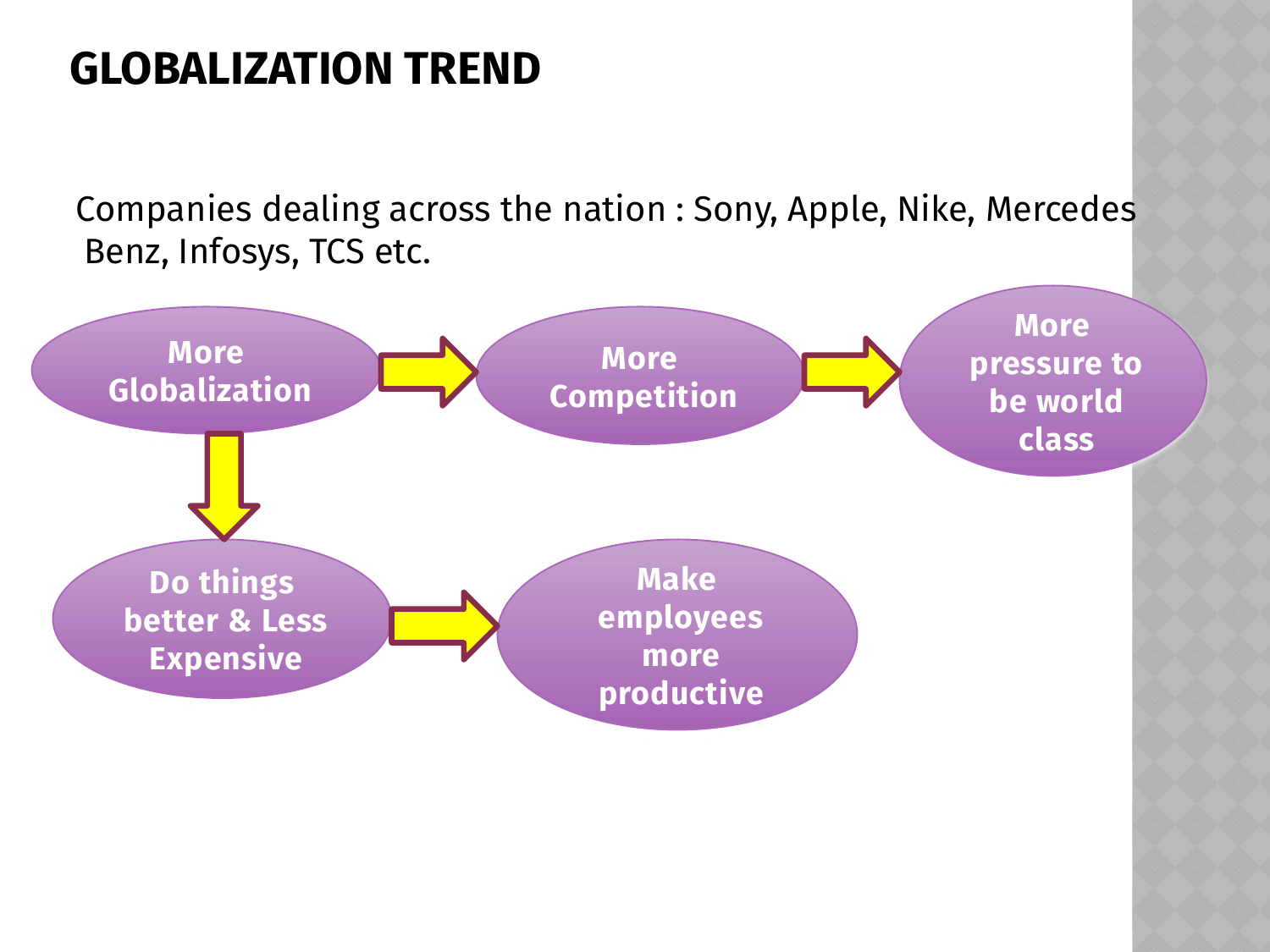

# Globalization Trend
Companies dealing across the nation : Sony, Apple, Nike, Mercedes Benz, Infosys, TCS etc.
More pressure to be world class
More Globalization
More Competition

Do things better & Less Expensive

Make employees more productive